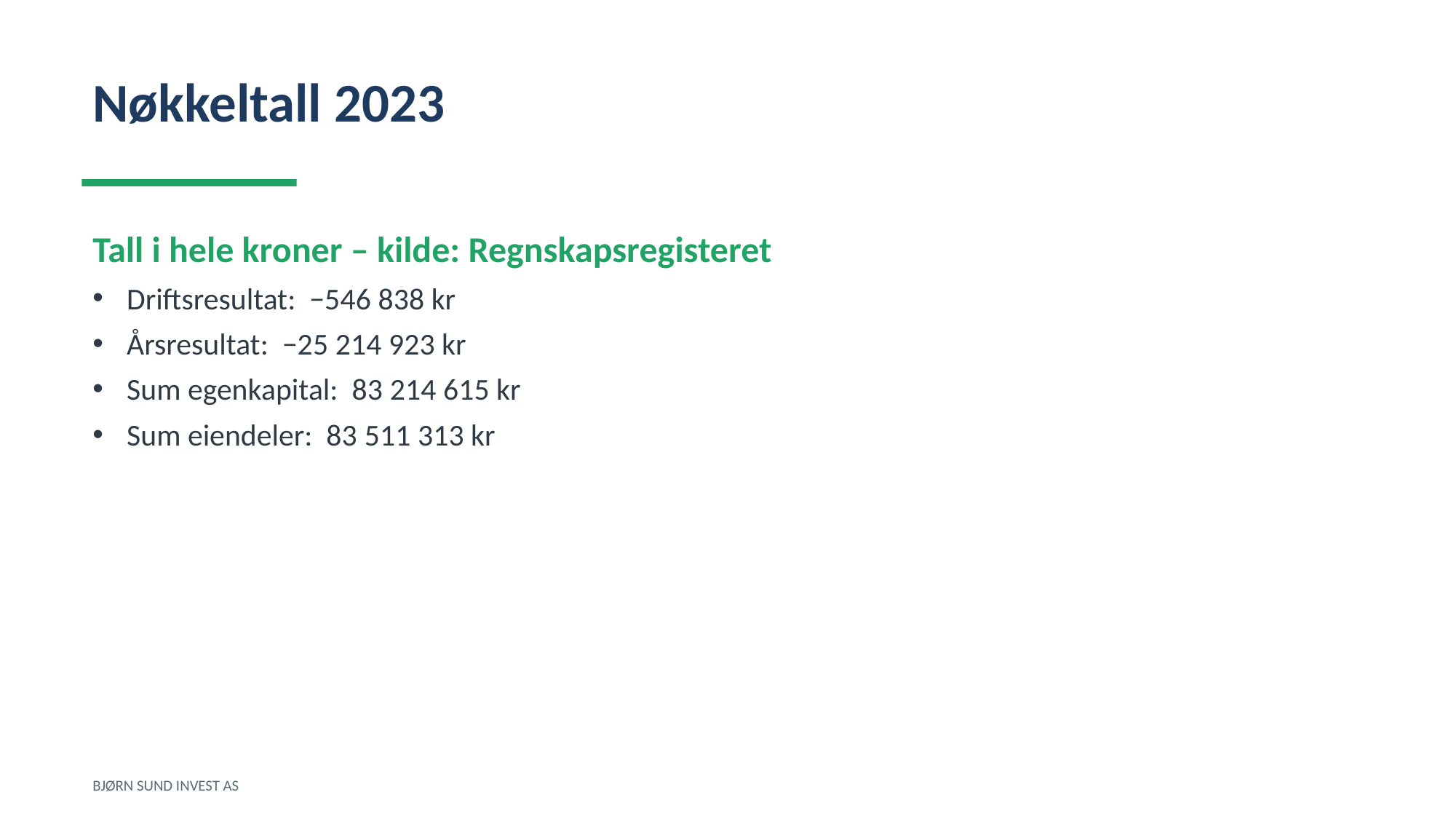

Nøkkeltall 2023

Tall i hele kroner – kilde: Regnskapsregisteret
Driftsresultat:  −546 838 kr
Årsresultat:  −25 214 923 kr
Sum egenkapital:  83 214 615 kr
Sum eiendeler:  83 511 313 kr
BJØRN SUND INVEST AS